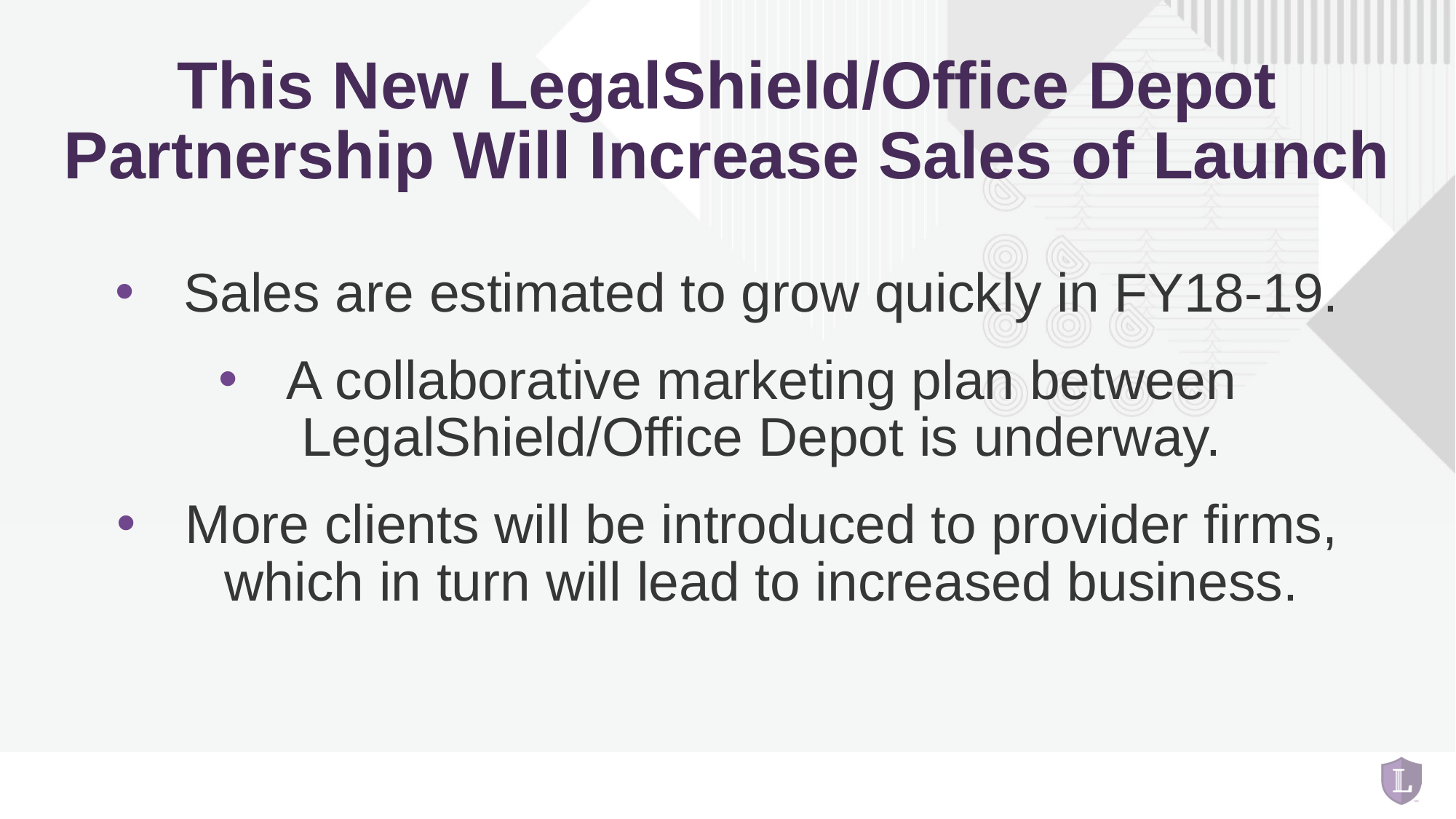

# This New LegalShield/Office Depot Partnership Will Increase Sales of Launch
Sales are estimated to grow quickly in FY18-19.
A collaborative marketing plan between LegalShield/Office Depot is underway.
More clients will be introduced to provider firms, which in turn will lead to increased business.